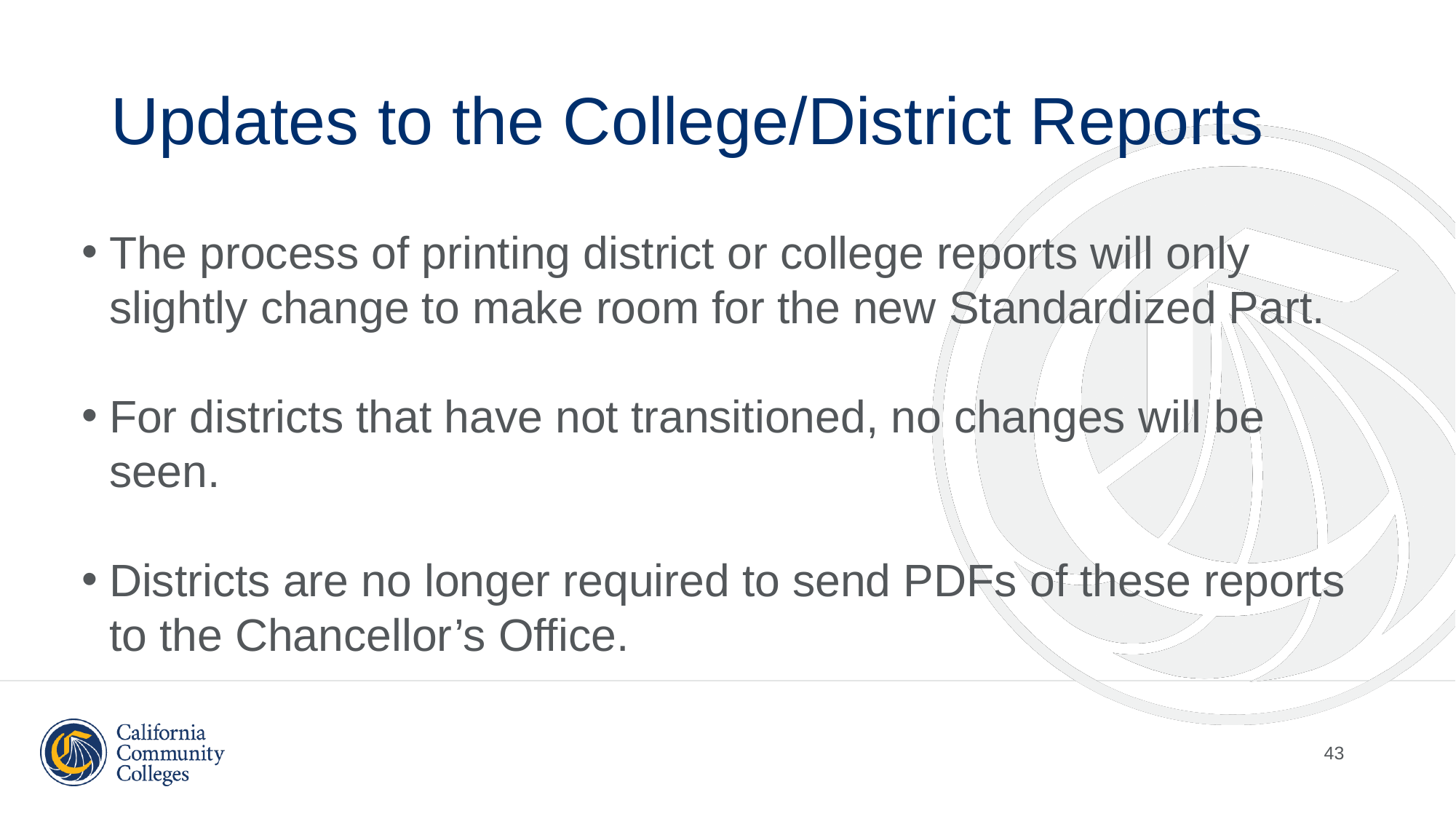

# Updates to the College/District Reports
The process of printing district or college reports will only slightly change to make room for the new Standardized Part.

For districts that have not transitioned, no changes will be seen.

Districts are no longer required to send PDFs of these reports to the Chancellor’s Office.

43